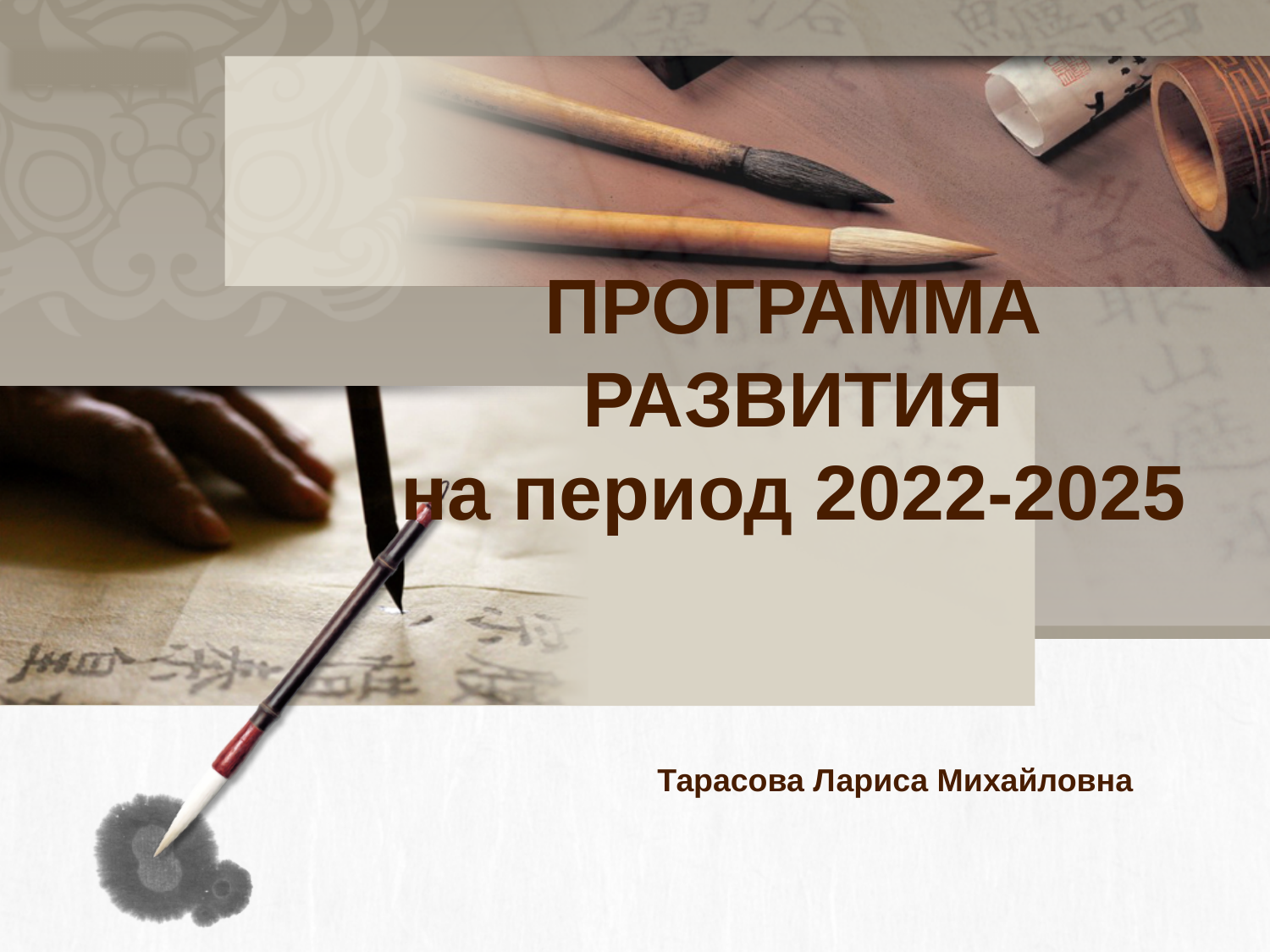

ПРОГРАММА РАЗВИТИЯ
на период 2022-2025

Тарасова Лариса Михайловна